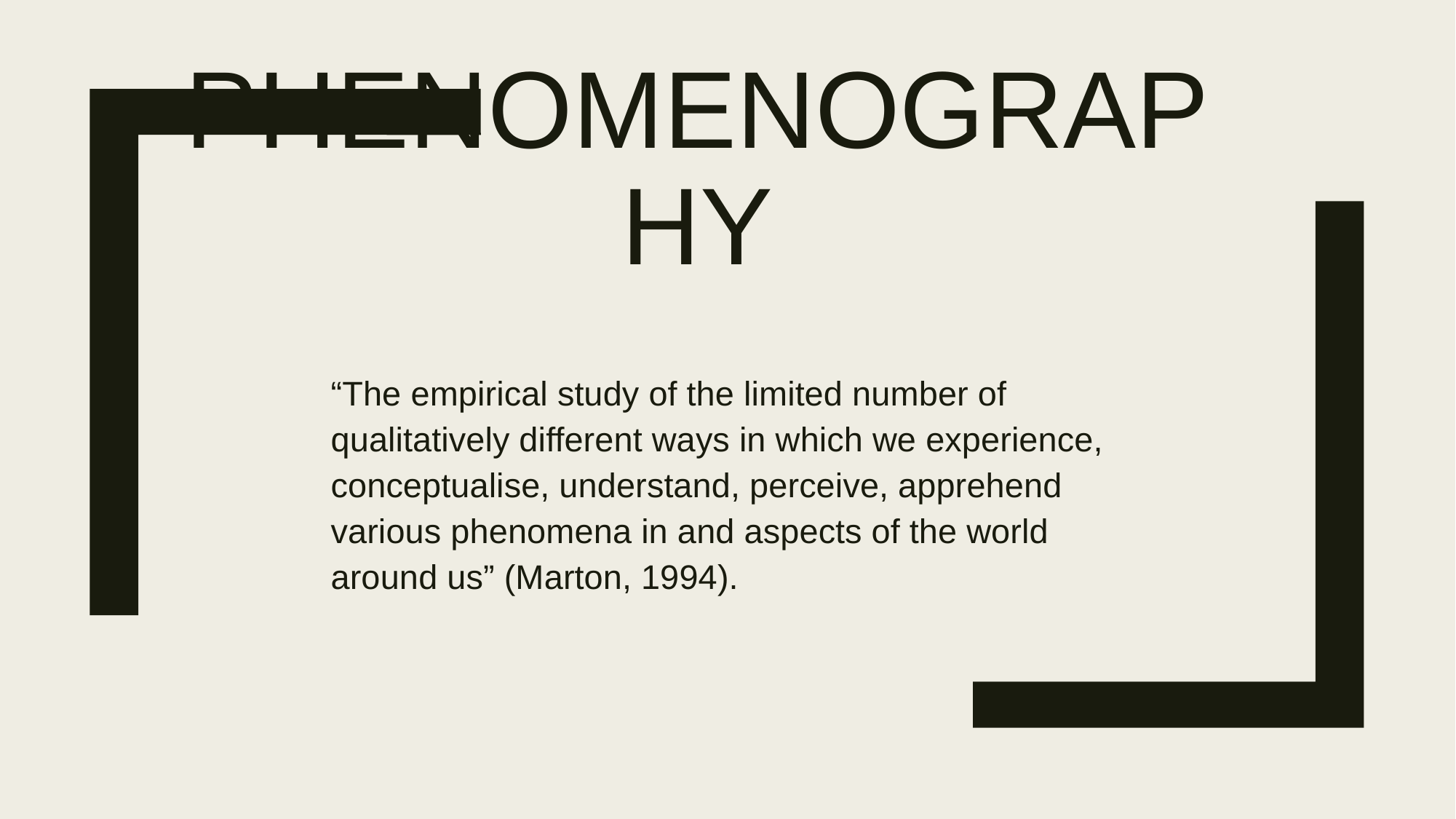

# PHenomenography
“The empirical study of the limited number of qualitatively different ways in which we experience, conceptualise, understand, perceive, apprehend various phenomena in and aspects of the world around us” (Marton, 1994).